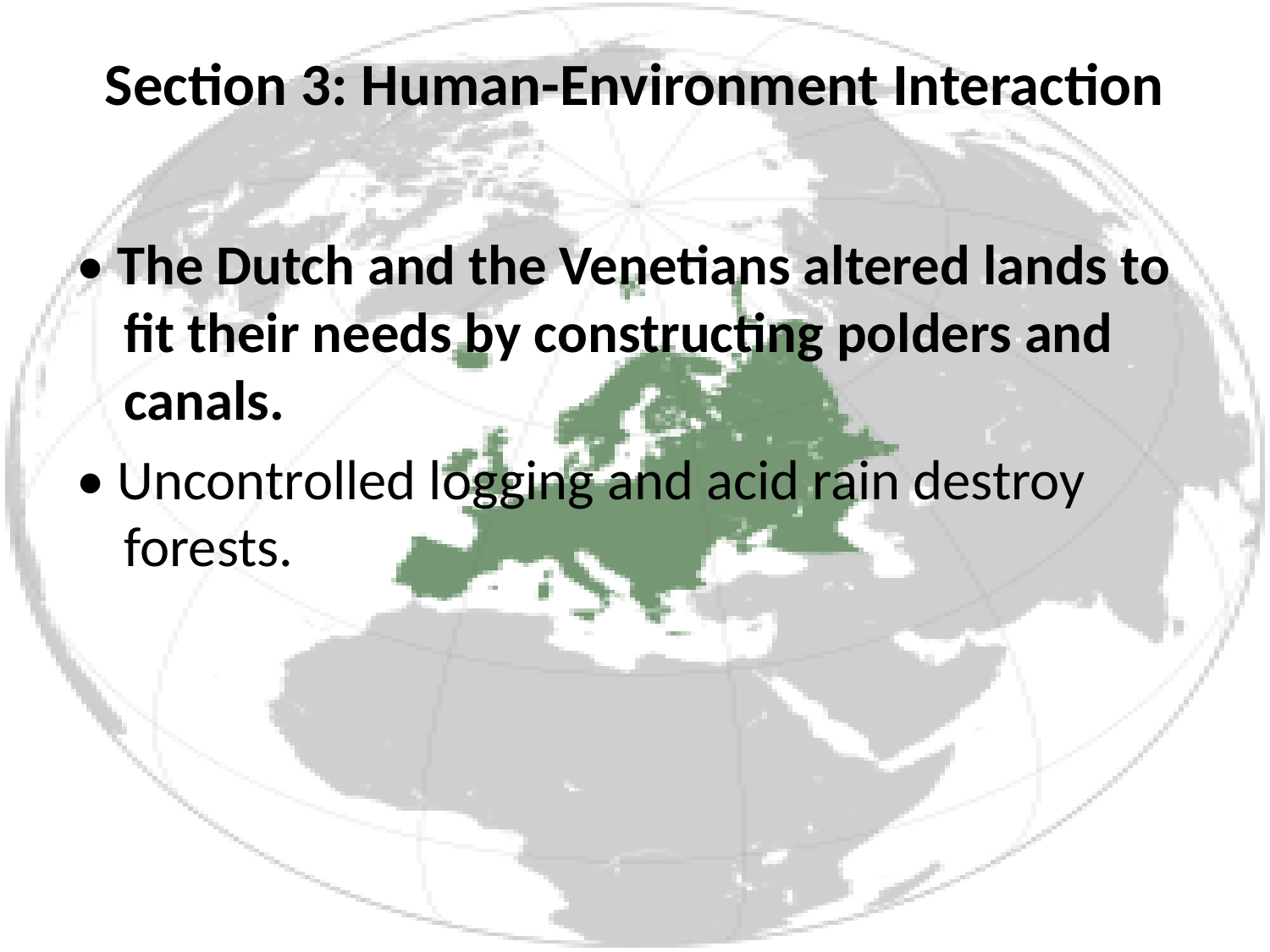

# Section 3: Human-Environment Interaction
• The Dutch and the Venetians altered lands to fit their needs by constructing polders and canals.
• Uncontrolled logging and acid rain destroy forests.